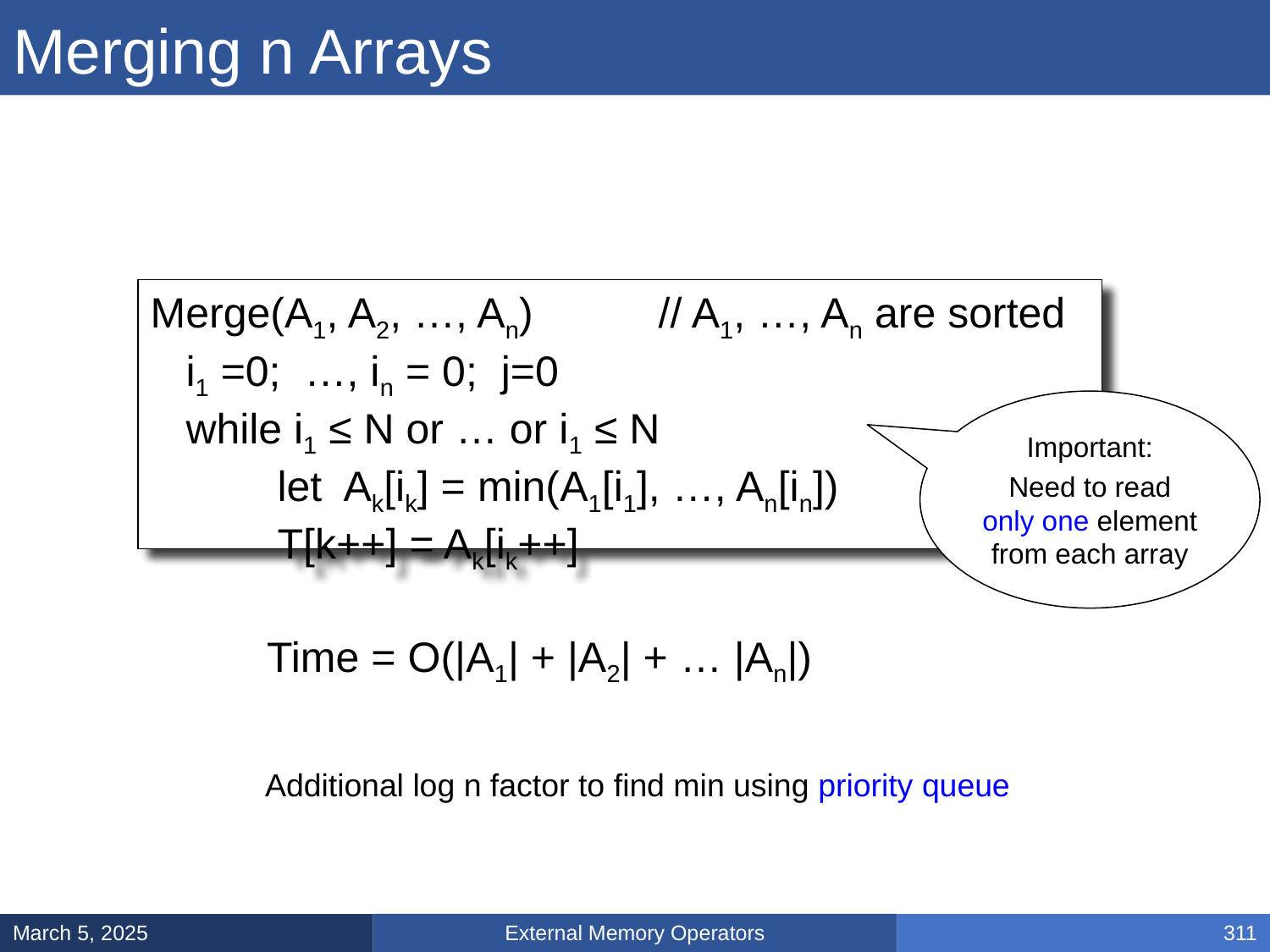

# Merging n Arrays
Merge(A1, A2, …, An)	// A1, …, An are sorted
   i1 =0;  …, in = 0;  j=0
   while i1 ≤ N or … or i1 ≤ N
	let  Ak[ik] = min(A1[i1], …, An[in])
	T[k++] = Ak[ik++]
Important:
Need to read
only one element
from each array
Time = O(|A1| + |A2| + … |An|)
Additional log n factor to find min using priority queue
External Memory Operators
March 5, 2025
311